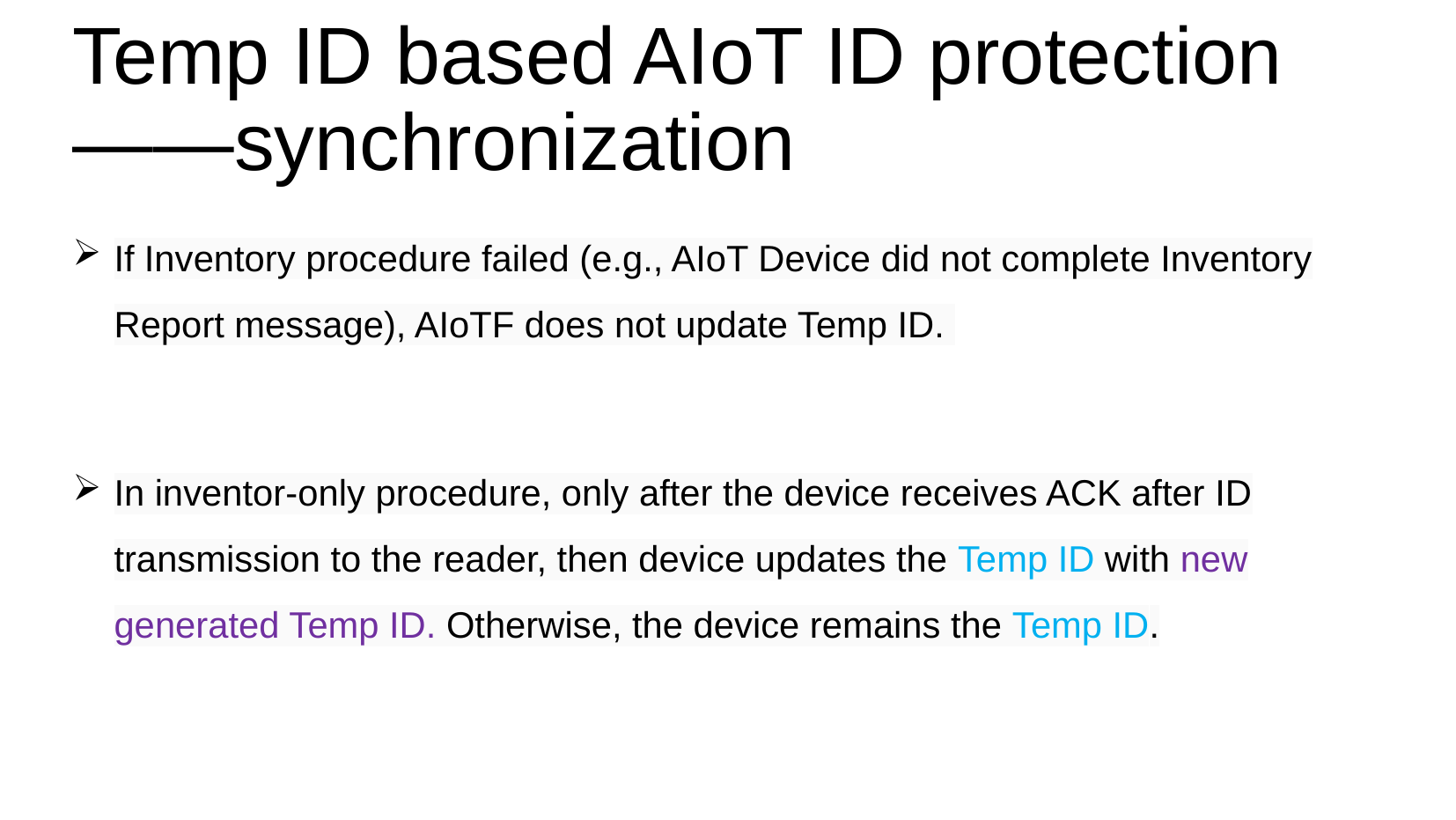

Temp ID based AIoT ID protection——synchronization
# If Inventory procedure failed (e.g., AIoT Device did not complete Inventory Report message), AIoTF does not update Temp ID.

In inventor-only procedure, only after the device receives ACK after ID transmission to the reader, then device updates the Temp ID with new generated Temp ID. Otherwise, the device remains the Temp ID.